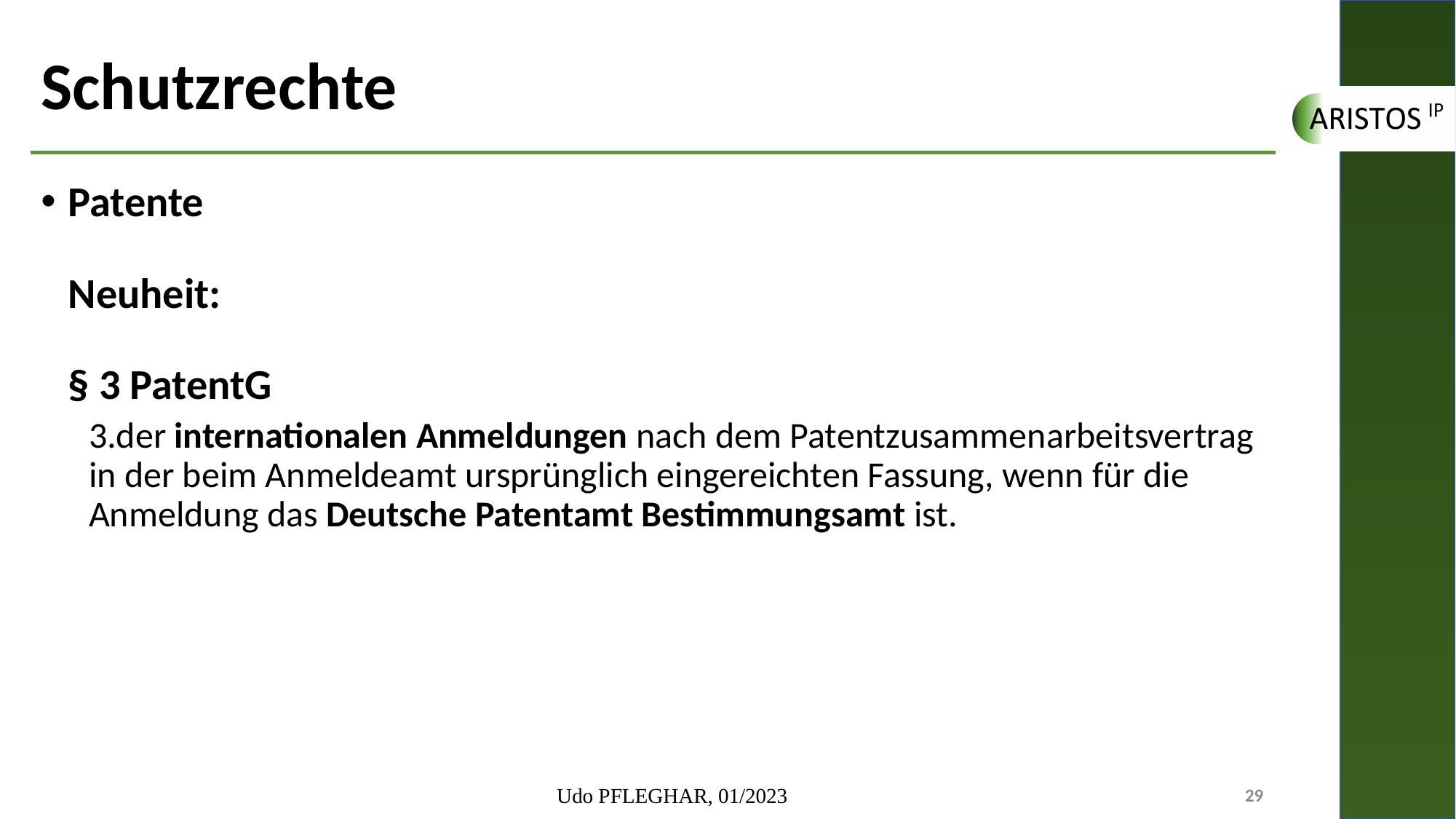

# Schutzrechte
Patente
Neuheit:
§ 3 PatentG
3.der internationalen Anmeldungen nach dem Patentzusammenarbeitsvertrag in der beim Anmeldeamt ursprünglich eingereichten Fassung, wenn für die Anmeldung das Deutsche Patentamt Bestimmungsamt ist.

Udo PFLEGHAR, 01/2023
29